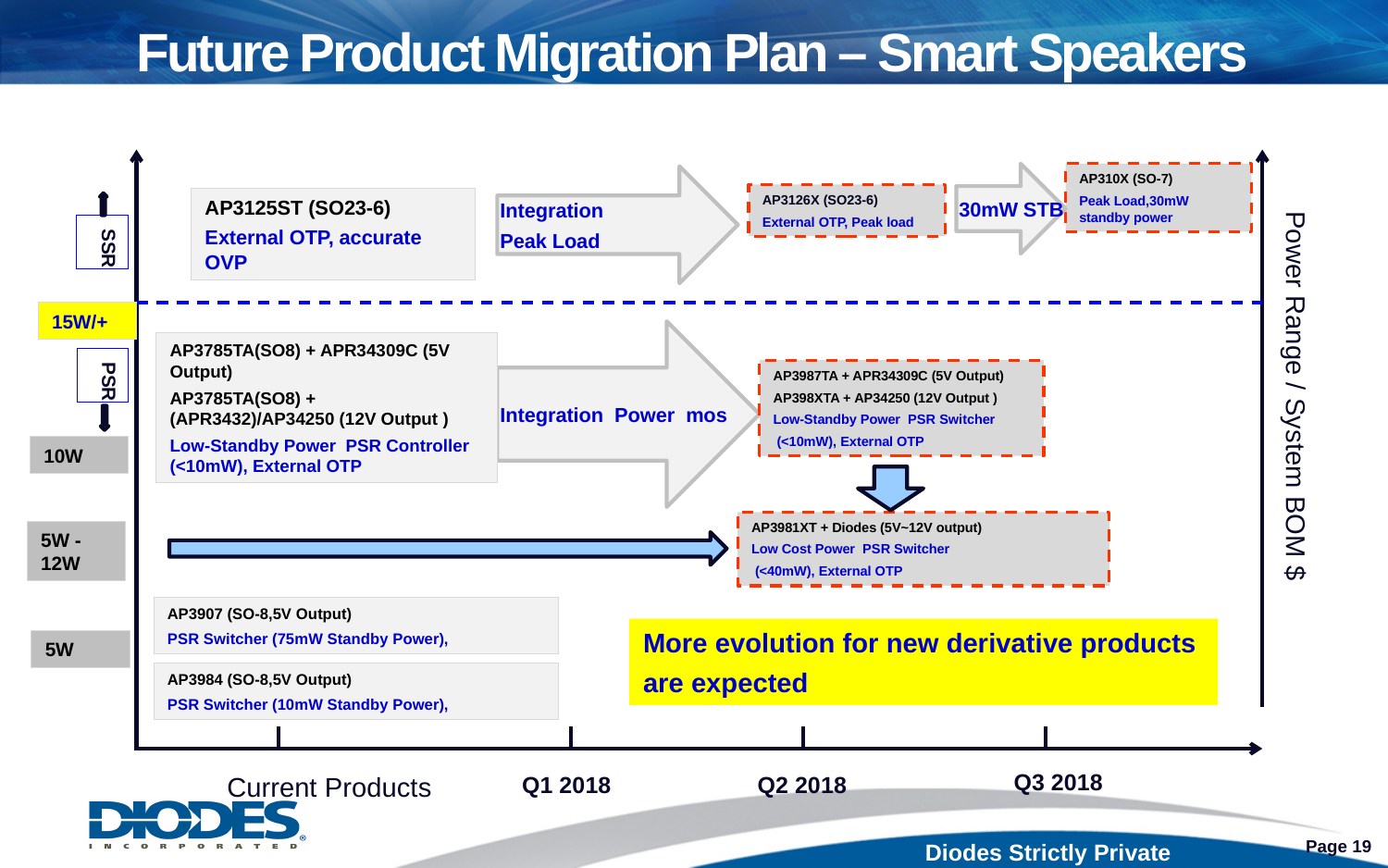

Future Product Migration Plan – Smart Speakers
30mW STB
AP310X (SO-7)
Peak Load,30mW standby power
Integration
Peak Load
AP3126X (SO23-6)
External OTP, Peak load
AP3125ST (SO23-6)
External OTP, accurate OVP

SSR
15W/+
Integration  Power  mos
AP3785TA(SO8) + APR34309C (5V Output)
AP3785TA(SO8) + (APR3432)/AP34250 (12V Output )
Low-Standby Power  PSR Controller (<10mW), External OTP
PSR

AP3987TA + APR34309C (5V Output)
AP398XTA + AP34250 (12V Output )
Low-Standby Power  PSR Switcher
 (<10mW), External OTP
Power Range / System BOM $
10W

AP3981XT + Diodes (5V~12V output)
Low Cost Power  PSR Switcher
 (<40mW), External OTP
5W -12W

AP3907 (SO-8,5V Output)
PSR Switcher (75mW Standby Power),
More evolution for new derivative products
are expected
5W
AP3984 (SO-8,5V Output)
PSR Switcher (10mW Standby Power),
Q3 2018
Current Products
Q1 2018
Q2 2018
Page 19